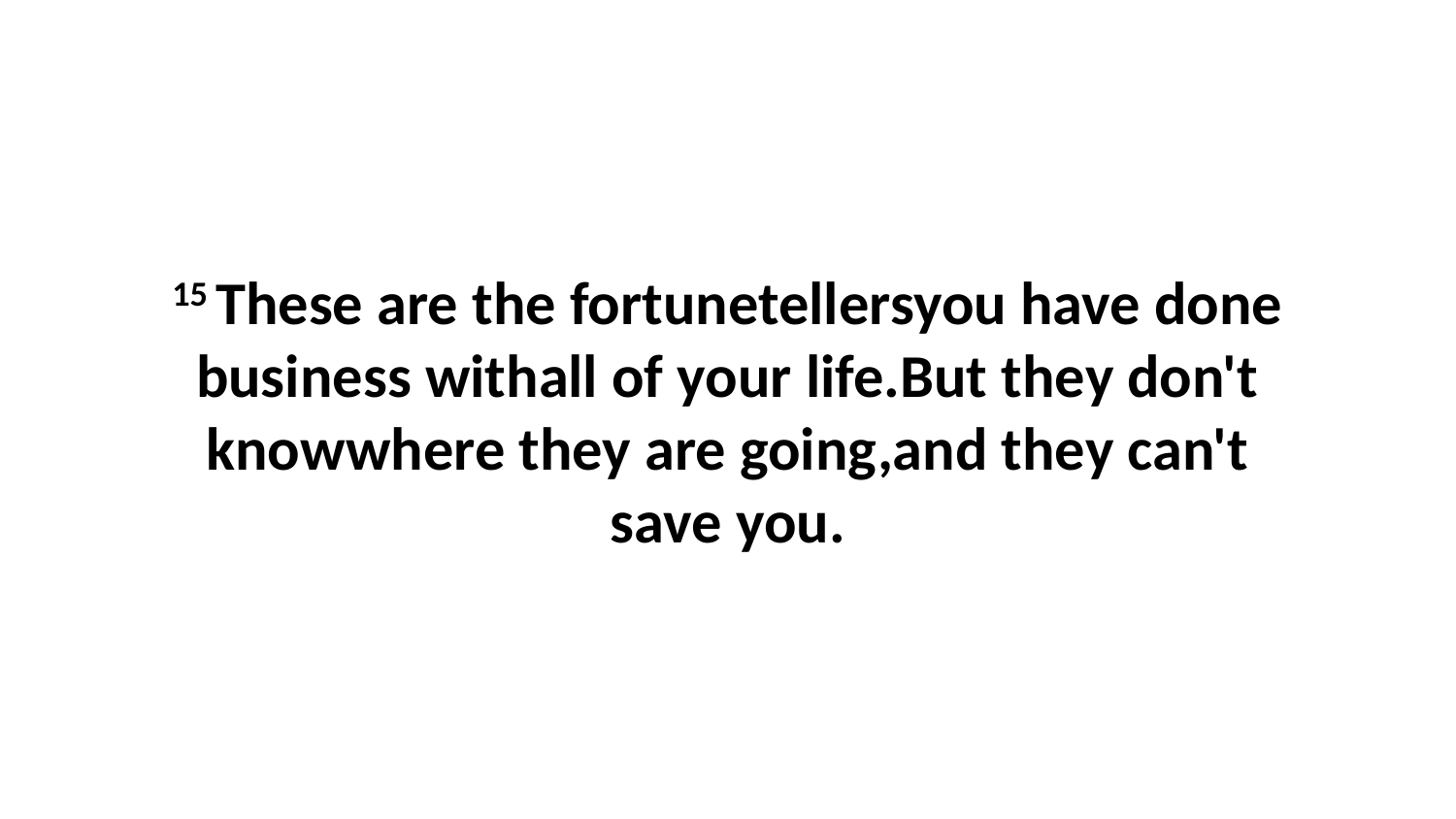

15 These are the fortunetellersyou have done business withall of your life.But they don't knowwhere they are going,and they can't save you.